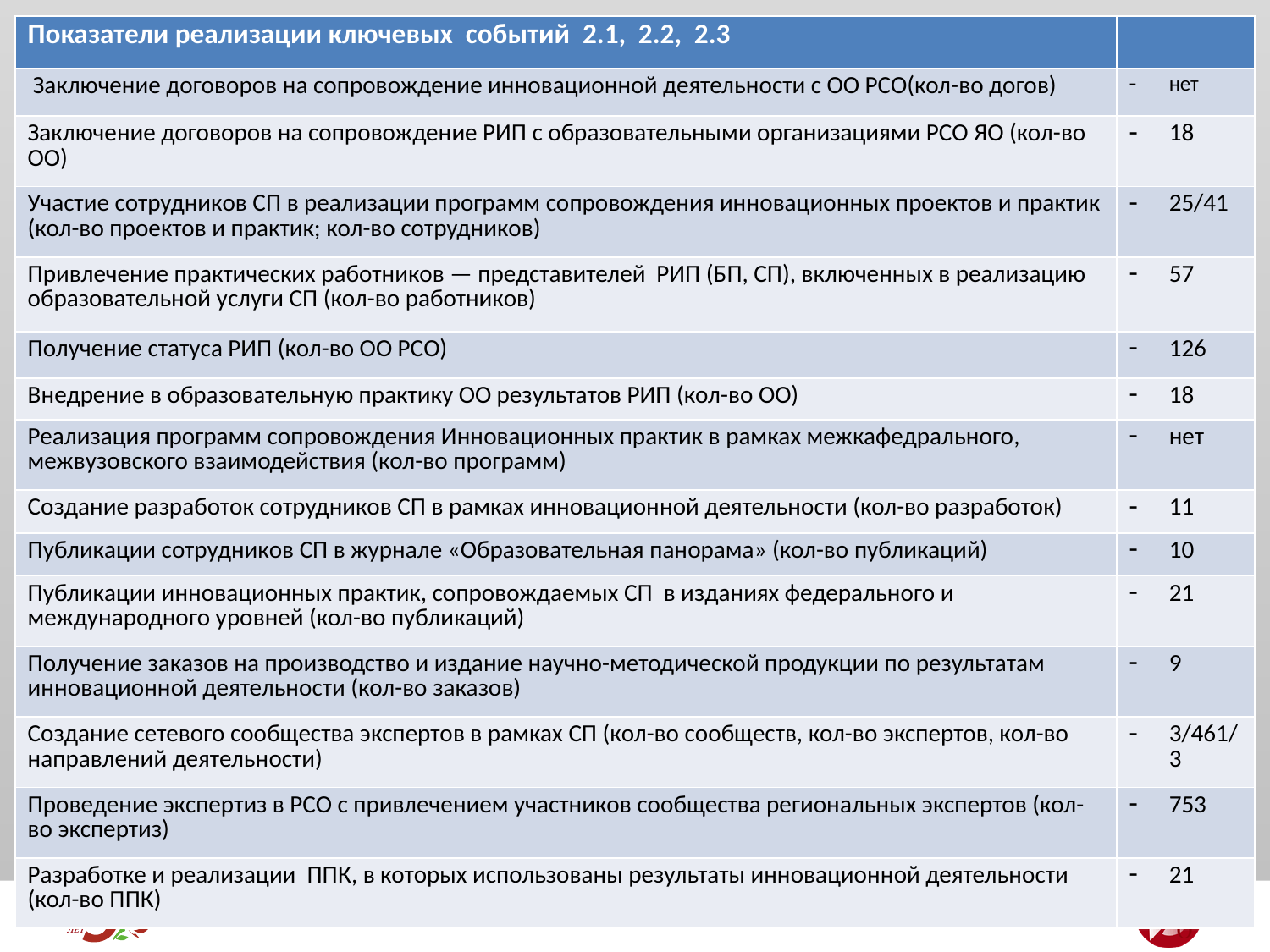

#
| Показатели реализации ключевых событий 2.1, 2.2, 2.3 |  |
| --- | --- |
| Заключение договоров на сопровождение инновационной деятельности с ОО РСО(кол-во догов) | нет |
| Заключение договоров на сопровождение РИП с образовательными организациями РСО ЯО (кол-во ОО) | 18 |
| Участие сотрудников СП в реализации программ сопровождения инновационных проектов и практик (кол-во проектов и практик; кол-во сотрудников) | 25/41 |
| Привлечение практических работников — представителей РИП (БП, СП), включенных в реализацию образовательной услуги СП (кол-во работников) | 57 |
| Получение статуса РИП (кол-во ОО РСО) | 126 |
| Внедрение в образовательную практику ОО результатов РИП (кол-во ОО) | 18 |
| Реализация программ сопровождения Инновационных практик в рамках межкафедрального, межвузовского взаимодействия (кол-во программ) | нет |
| Создание разработок сотрудников СП в рамках инновационной деятельности (кол-во разработок) | 11 |
| Публикации сотрудников СП в журнале «Образовательная панорама» (кол-во публикаций) | 10 |
| Публикации инновационных практик, сопровождаемых СП в изданиях федерального и международного уровней (кол-во публикаций) | 21 |
| Получение заказов на производство и издание научно-методической продукции по результатам инновационной деятельности (кол-во заказов) | 9 |
| Создание сетевого сообщества экспертов в рамках СП (кол-во сообществ, кол-во экспертов, кол-во направлений деятельности) | 3/461/3 |
| Проведение экспертиз в РСО с привлечением участников сообщества региональных экспертов (кол-во экспертиз) | 753 |
| Разработке и реализации ППК, в которых использованы результаты инновационной деятельности (кол-во ППК) | 21 |